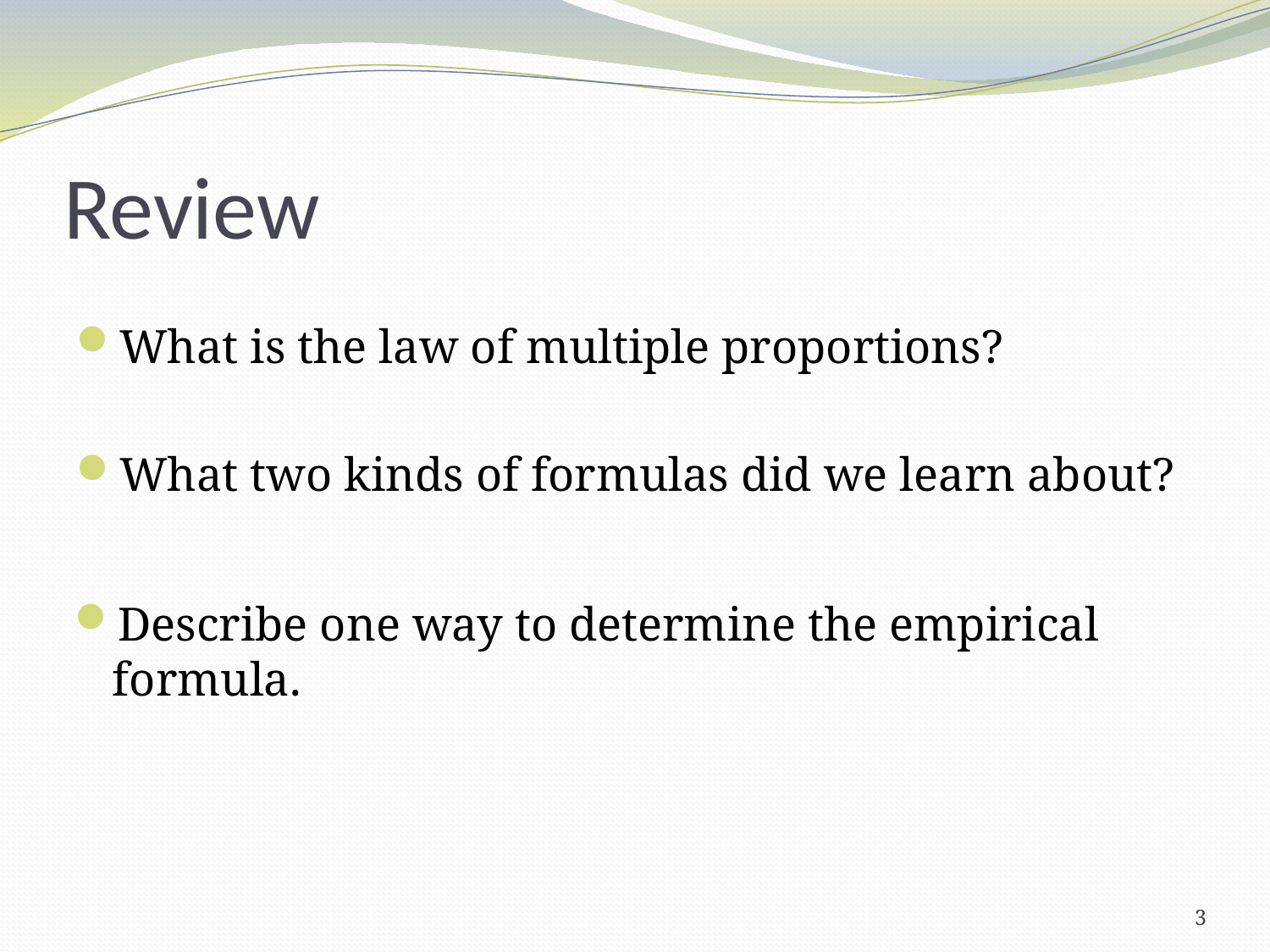

# Review
What is the law of multiple proportions?

What two kinds of formulas did we learn about?

Describe one way to determine the empirical formula.

3